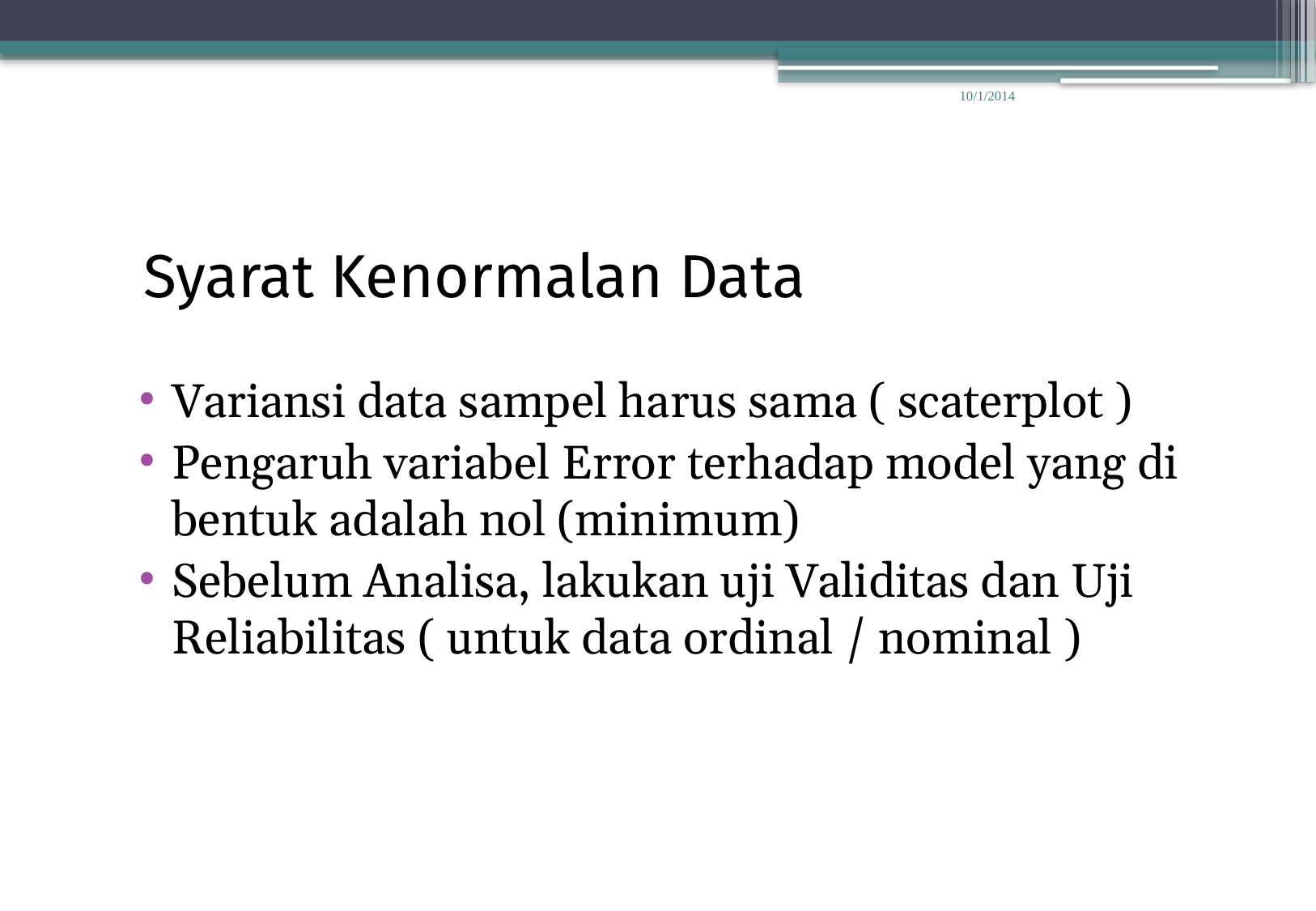

10/1/2014
# Syarat Kenormalan Data
Variansi data sampel harus sama ( scaterplot )
Pengaruh variabel Error terhadap model yang di bentuk adalah nol (minimum)
Sebelum Analisa, lakukan uji Validitas dan Uji Reliabilitas ( untuk data ordinal / nominal )